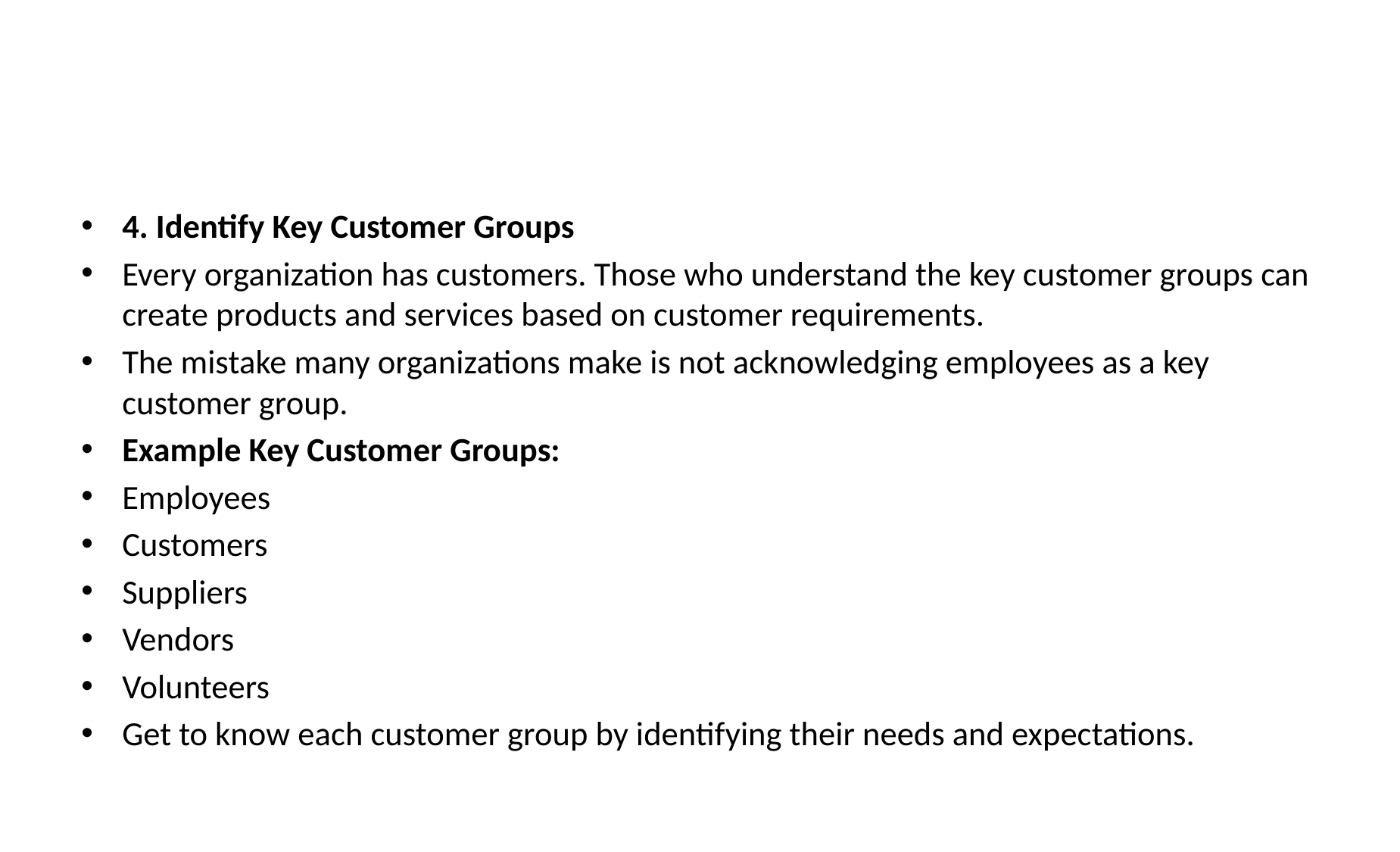

#
4. Identify Key Customer Groups
Every organization has customers. Those who understand the key customer groups can create products and services based on customer requirements.
The mistake many organizations make is not acknowledging employees as a key customer group.
Example Key Customer Groups:
Employees
Customers
Suppliers
Vendors
Volunteers
Get to know each customer group by identifying their needs and expectations.